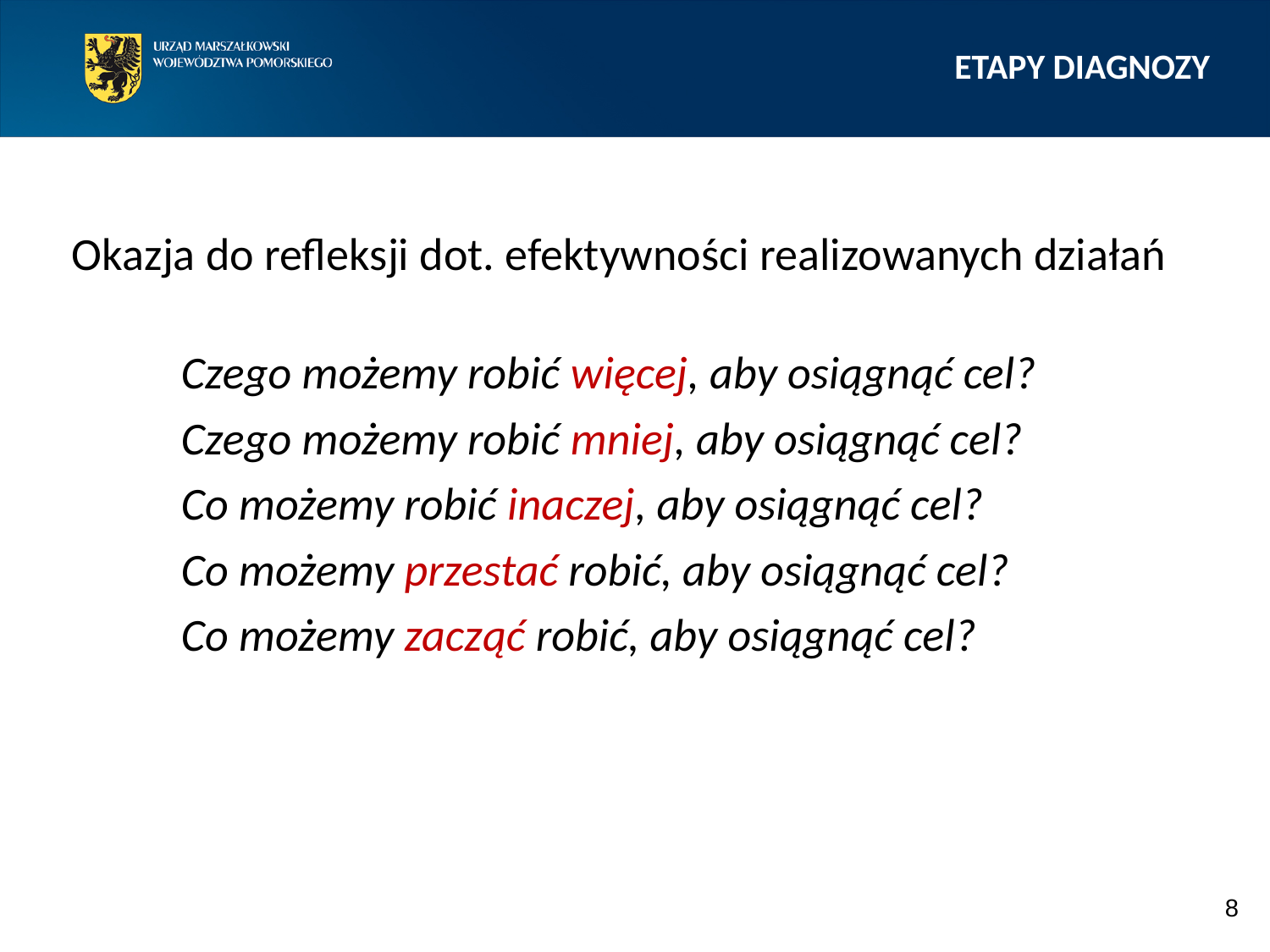

ETAPY DIAGNOZY
Okazja do refleksji dot. efektywności realizowanych działań
Czego możemy robić więcej, aby osiągnąć cel?
Czego możemy robić mniej, aby osiągnąć cel?
Co możemy robić inaczej, aby osiągnąć cel?
Co możemy przestać robić, aby osiągnąć cel?
Co możemy zacząć robić, aby osiągnąć cel?

8